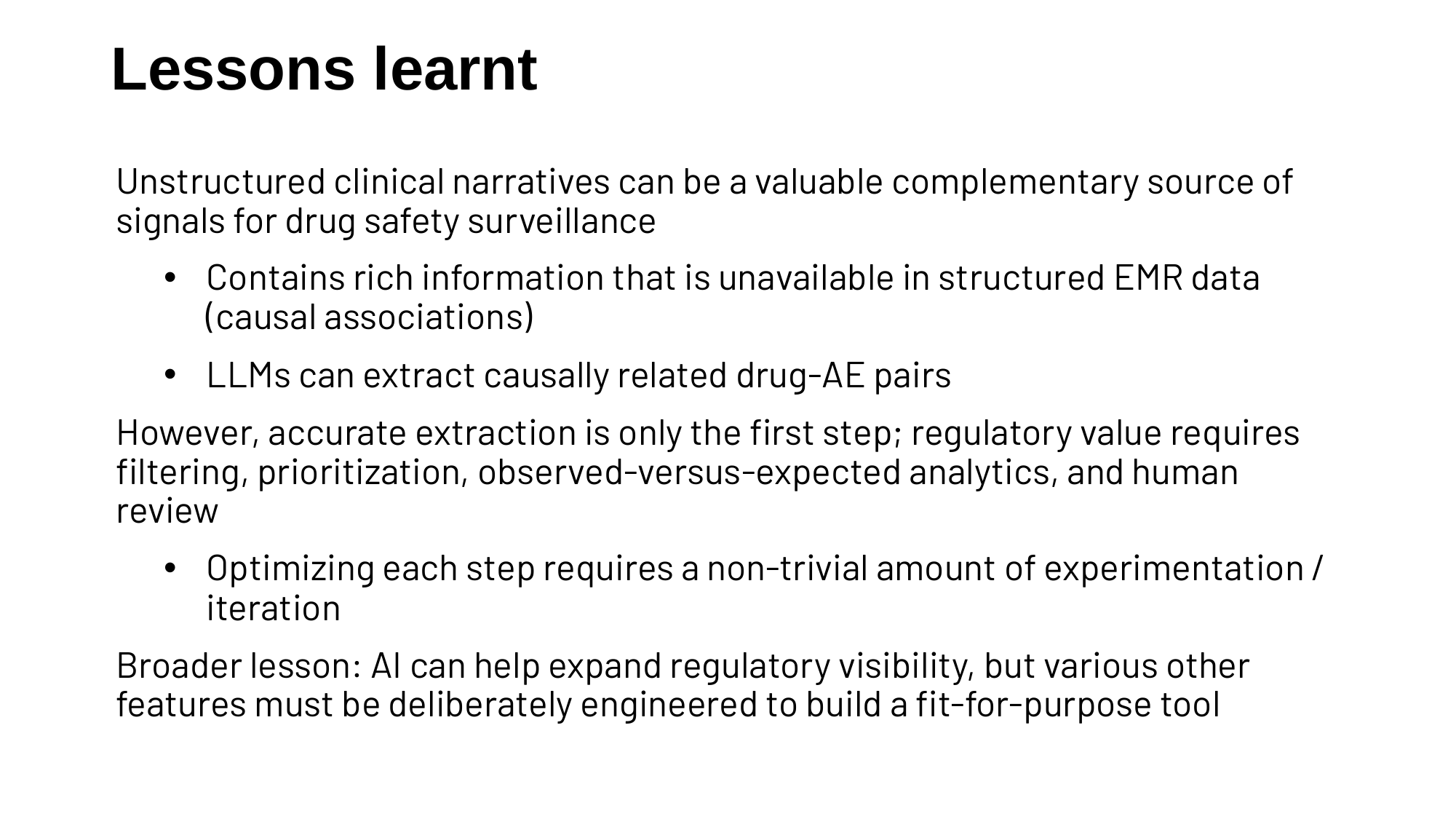

# Lessons learnt
Unstructured clinical narratives can be a valuable complementary source of signals for drug safety surveillance
Contains rich information that is unavailable in structured EMR data (causal associations)
LLMs can extract causally related drug-AE pairs
However, accurate extraction is only the first step; regulatory value requires filtering, prioritization, observed-versus-expected analytics, and human review
Optimizing each step requires a non-trivial amount of experimentation / iteration
Broader lesson: AI can help expand regulatory visibility, but various other features must be deliberately engineered to build a fit-for-purpose tool